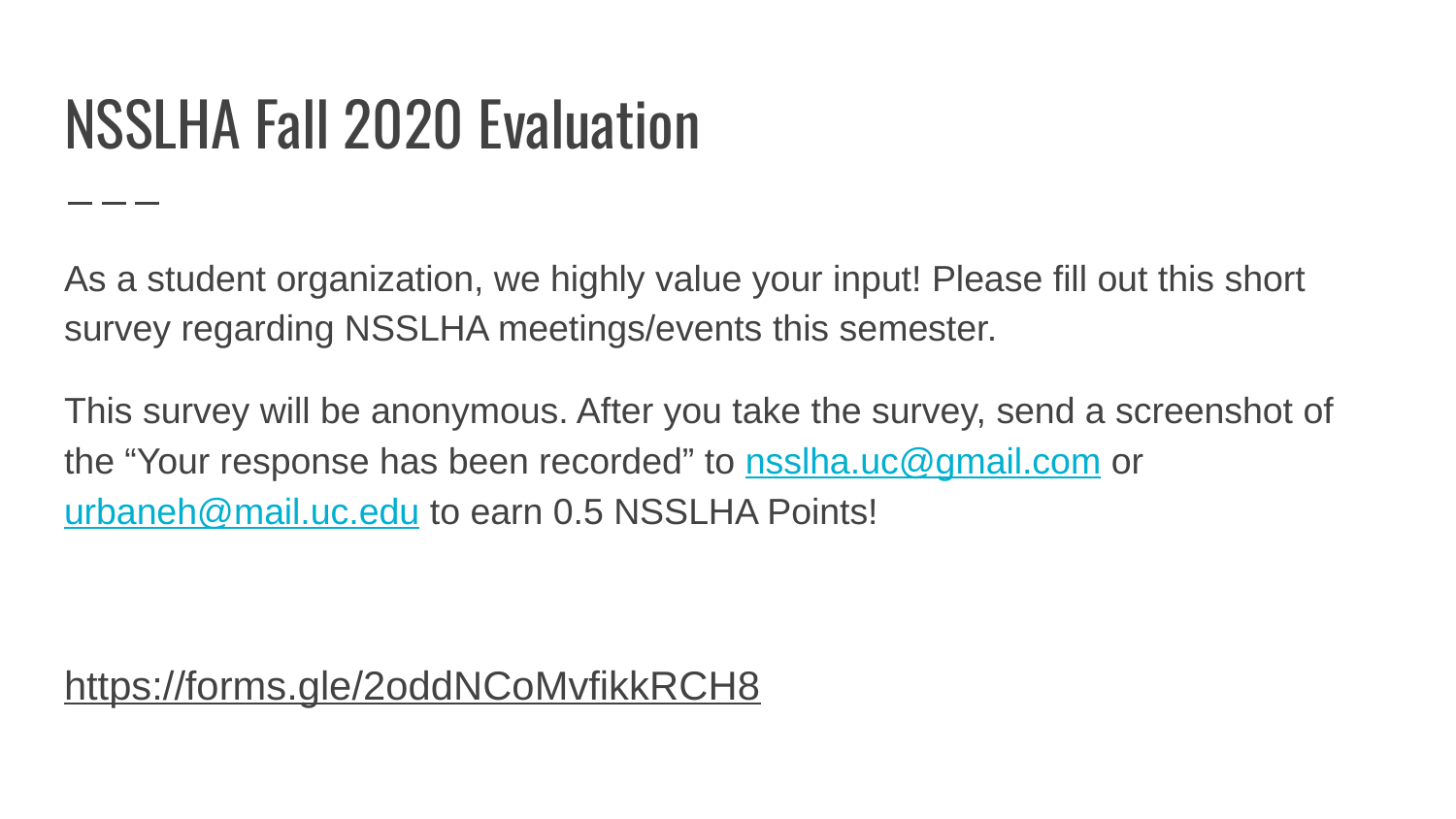

# NSSLHA Fall 2020 Evaluation
As a student organization, we highly value your input! Please fill out this short survey regarding NSSLHA meetings/events this semester.
This survey will be anonymous. After you take the survey, send a screenshot of the “Your response has been recorded” to nsslha.uc@gmail.com or urbaneh@mail.uc.edu to earn 0.5 NSSLHA Points!

https://forms.gle/2oddNCoMvfikkRCH8